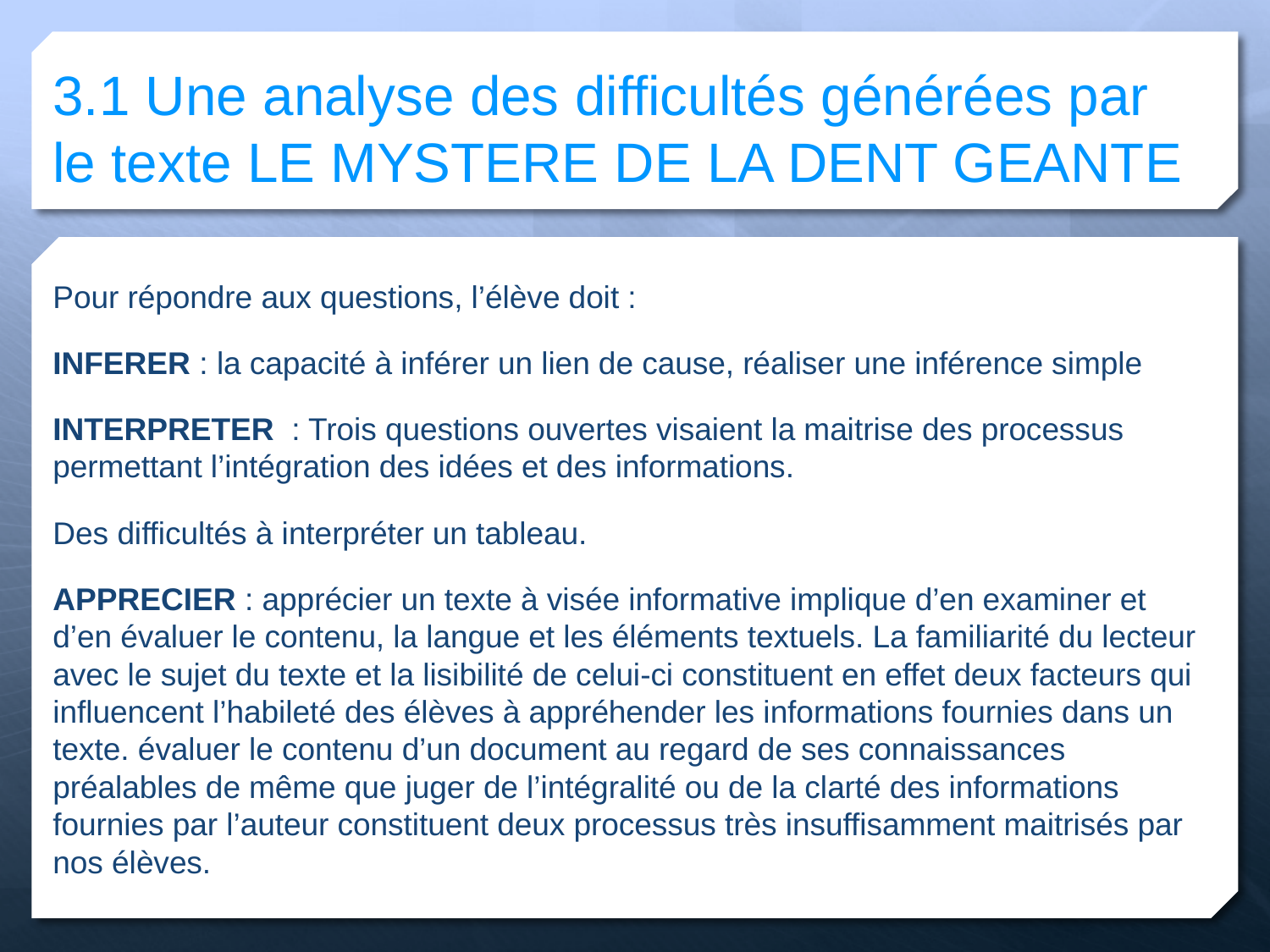

# 3.1 Une analyse des difficultés générées par le texte LE MYSTERE DE LA DENT GEANTE
Pour répondre aux questions, l’élève doit :
INFERER : la capacité à inférer un lien de cause, réaliser une inférence simple
INTERPRETER  : Trois questions ouvertes visaient la maitrise des processus permettant l’intégration des idées et des informations.
Des difficultés à interpréter un tableau.
APPRECIER : apprécier un texte à visée informative implique d’en examiner et d’en évaluer le contenu, la langue et les éléments textuels. La familiarité du lecteur avec le sujet du texte et la lisibilité de celui-ci constituent en effet deux facteurs qui influencent l’habileté des élèves à appréhender les informations fournies dans un texte. évaluer le contenu d’un document au regard de ses connaissances préalables de même que juger de l’intégralité ou de la clarté des informations fournies par l’auteur constituent deux processus très insuffisamment maitrisés par nos élèves.